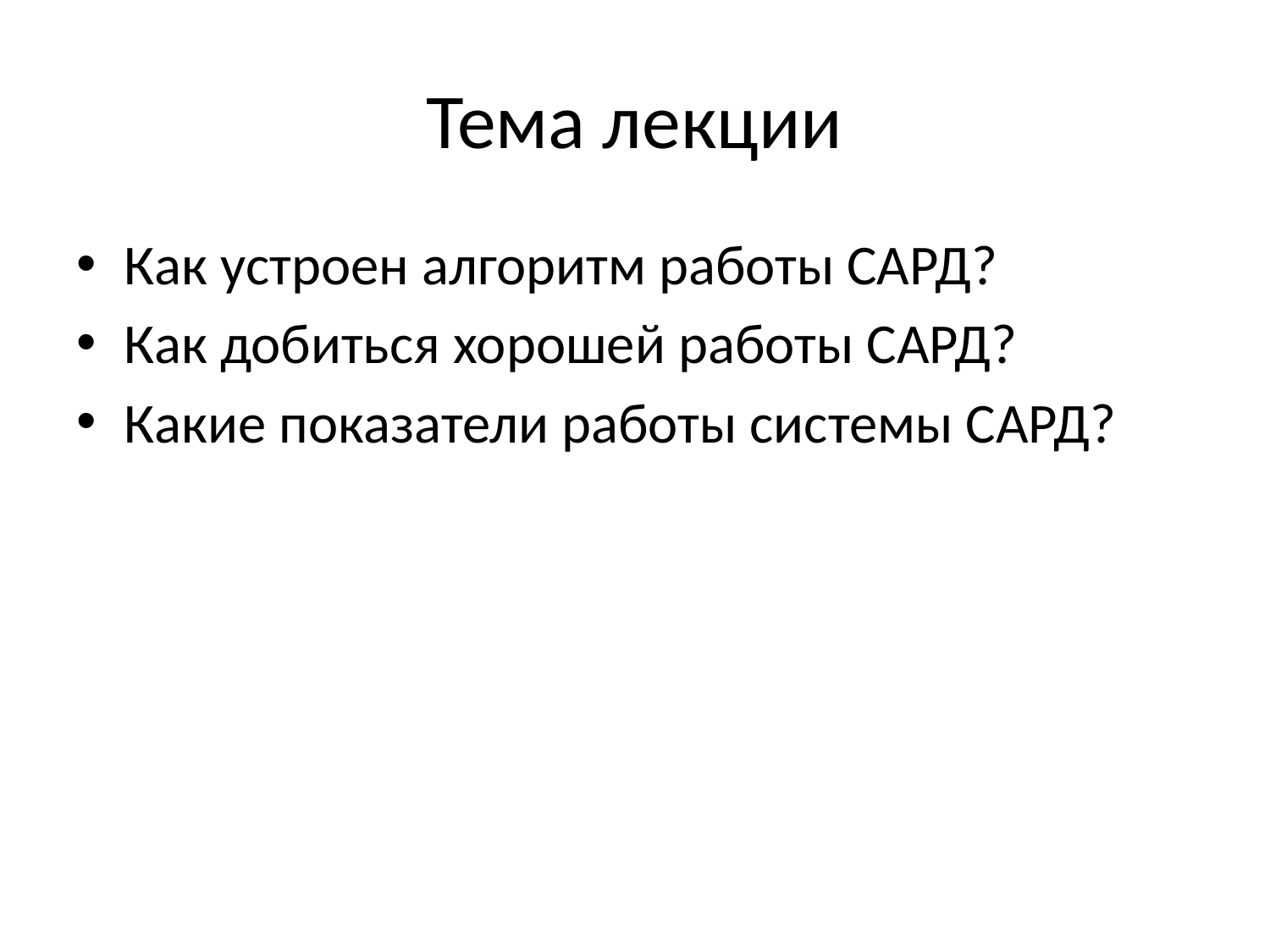

# Тема лекции
Как устроен алгоритм работы САРД?
Как добиться хорошей работы САРД?
Какие показатели работы системы САРД?